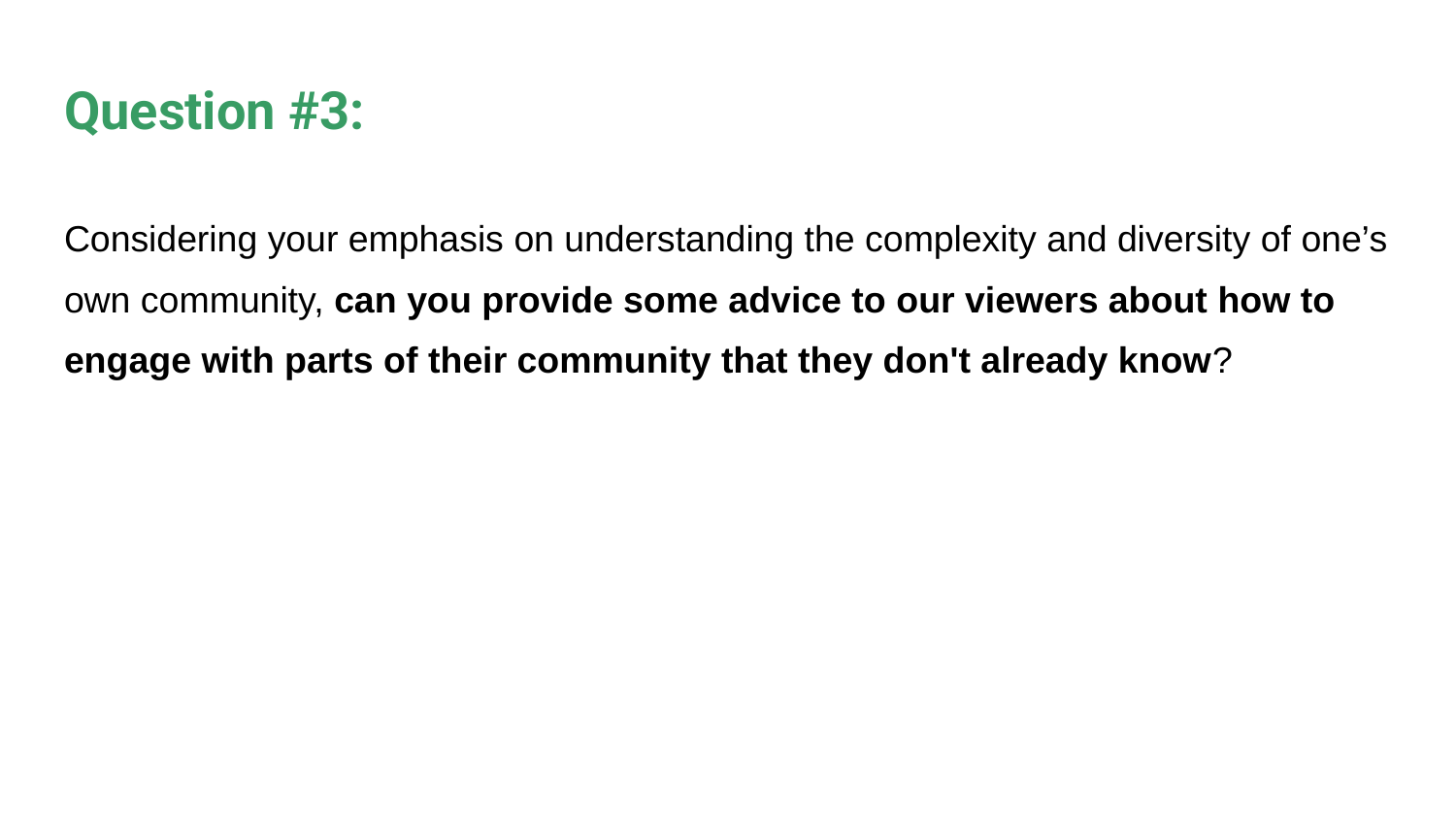

# Question #3:

Considering your emphasis on understanding the complexity and diversity of one’s own community, can you provide some advice to our viewers about how to engage with parts of their community that they don't already know?